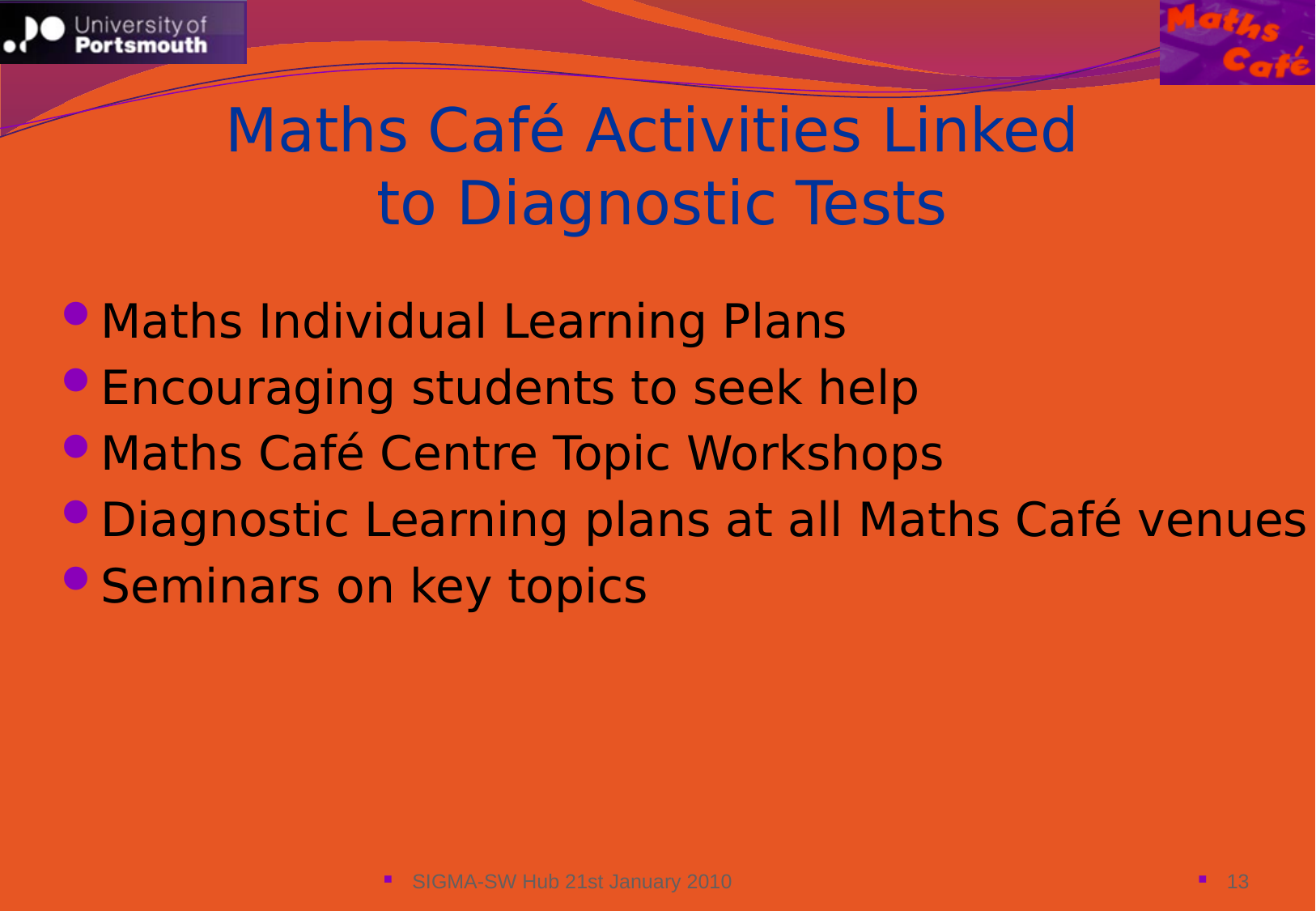

Maths Café Activities Linked
to Diagnostic Tests
Maths Individual Learning Plans
Encouraging students to seek help
Maths Café Centre Topic Workshops
Diagnostic Learning plans at all Maths Café venues
Seminars on key topics

SIGMA-SW Hub 21st January 2010
13